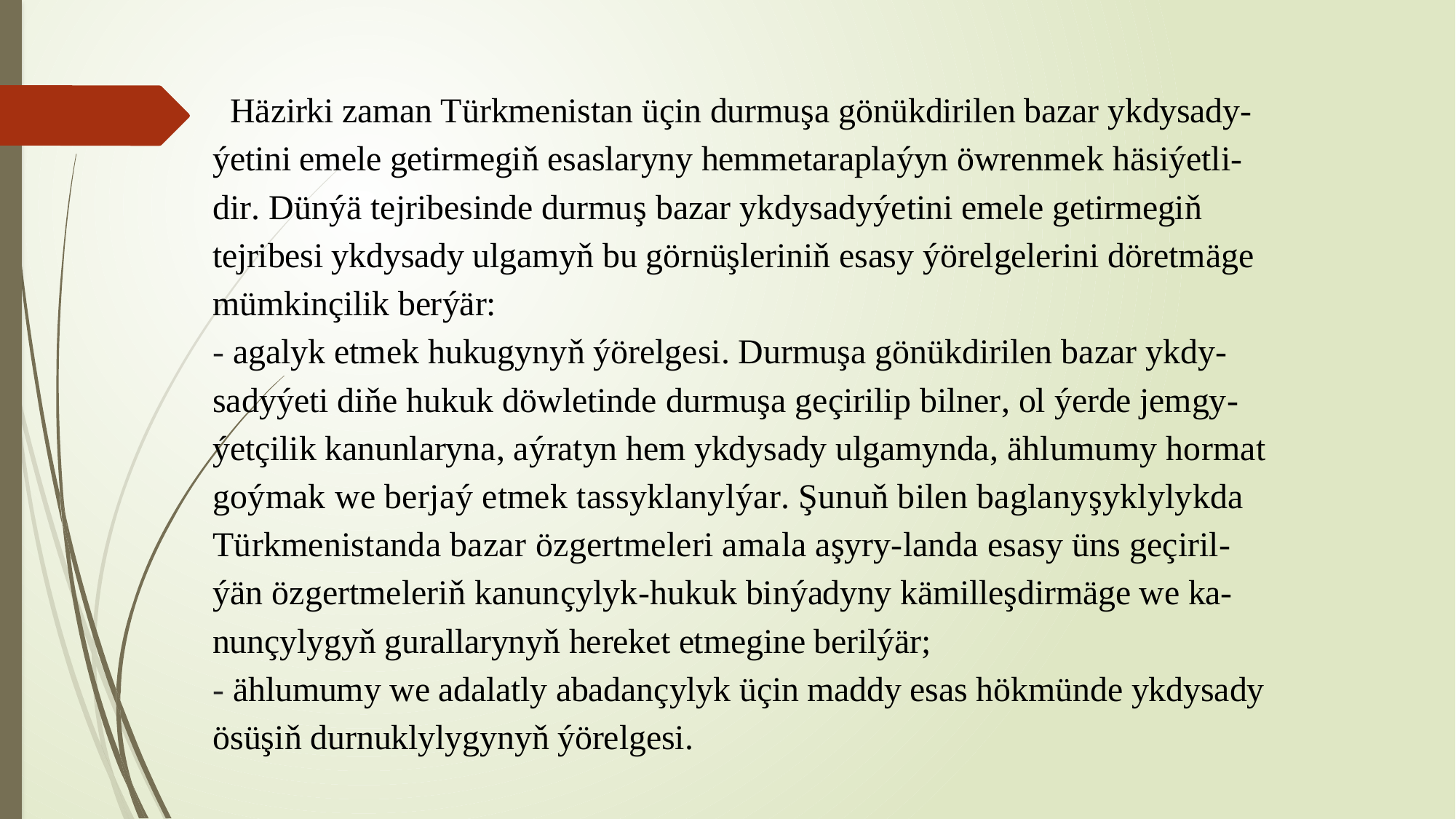

# Häzirki zaman Türkmenistan üçin durmuşa gönükdirilen bazar ykdysady-ýetini emele getirmegiň esaslaryny hemmetaraplaýyn öwrenmek häsiýetli-dir. Dünýä tejribesinde durmuş bazar ykdysadyýetini emele getirmegiň tejribesi ykdysady ulgamyň bu görnüşleriniň esasy ýörelgelerini döretmäge mümkinçilik berýär: - agalyk etmek hukugynyň ýörelgesi. Durmuşa gönükdirilen bazar ykdy-sadyýeti diňe hukuk döwletinde durmuşa geçirilip bilner, ol ýerde jemgy-ýetçilik kanunlaryna, aýratyn hem ykdysady ulgamynda, ählumumy hormat goýmak we berjaý etmek tassyklanylýar. Şunuň bilen baglanyşyklylykda Türkmenistanda bazar özgertmeleri amala aşyry-landa esasy üns geçiril-ýän özgertmeleriň kanunçylyk-hukuk binýadyny kämilleşdirmäge we ka-nunçylygyň gurallarynyň hereket etmegine berilýär; - ählumumy we adalatly abadançylyk üçin maddy esas hökmünde ykdysady ösüşiň durnuklylygynyň ýörelgesi.